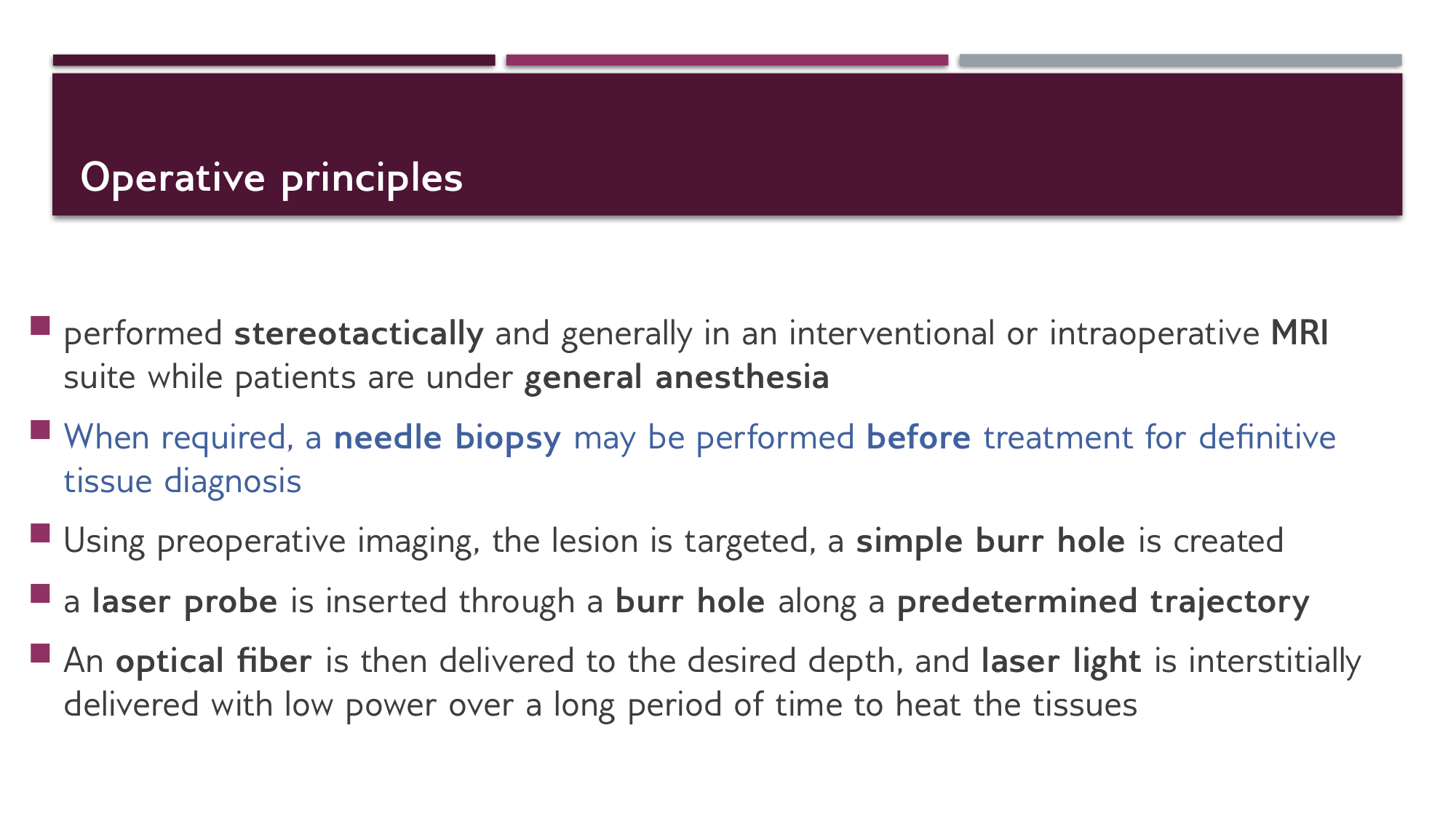

# Operative principles
performed stereotactically and generally in an interventional or intraoperative MRI suite while patients are under general anesthesia
When required, a needle biopsy may be performed before treatment for definitive tissue diagnosis
Using preoperative imaging, the lesion is targeted, a simple burr hole is created
a laser probe is inserted through a burr hole along a predetermined trajectory
An optical fiber is then delivered to the desired depth, and laser light is interstitially delivered with low power over a long period of time to heat the tissues